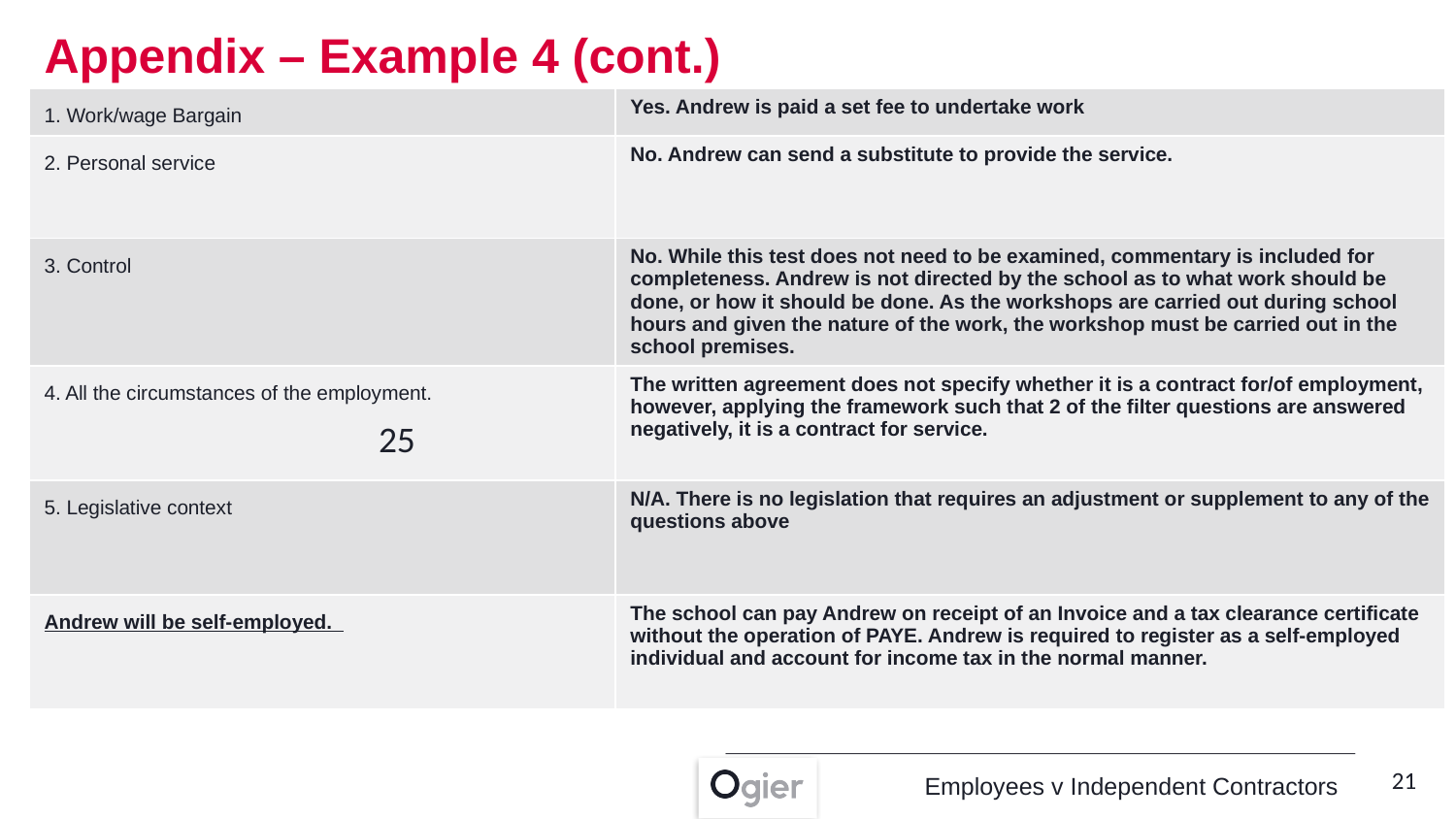

Appendix – Example 4 (cont.)
| 1. Work/wage Bargain | Yes. Andrew is paid a set fee to undertake work |
| --- | --- |
| 2. Personal service | No. Andrew can send a substitute to provide the service. |
| 3. Control | No. While this test does not need to be examined, commentary is included for completeness. Andrew is not directed by the school as to what work should be done, or how it should be done. As the workshops are carried out during school hours and given the nature of the work, the workshop must be carried out in the school premises. |
| 4. All the circumstances of the employment. | The written agreement does not specify whether it is a contract for/of employment, however, applying the framework such that 2 of the filter questions are answered negatively, it is a contract for service. |
| 5. Legislative context | N/A. There is no legislation that requires an adjustment or supplement to any of the questions above |
| Andrew will be self-employed. | The school can pay Andrew on receipt of an Invoice and a tax clearance certificate without the operation of PAYE. Andrew is required to register as a self-employed individual and account for income tax in the normal manner. |
25

21
Employees v Independent Contractors